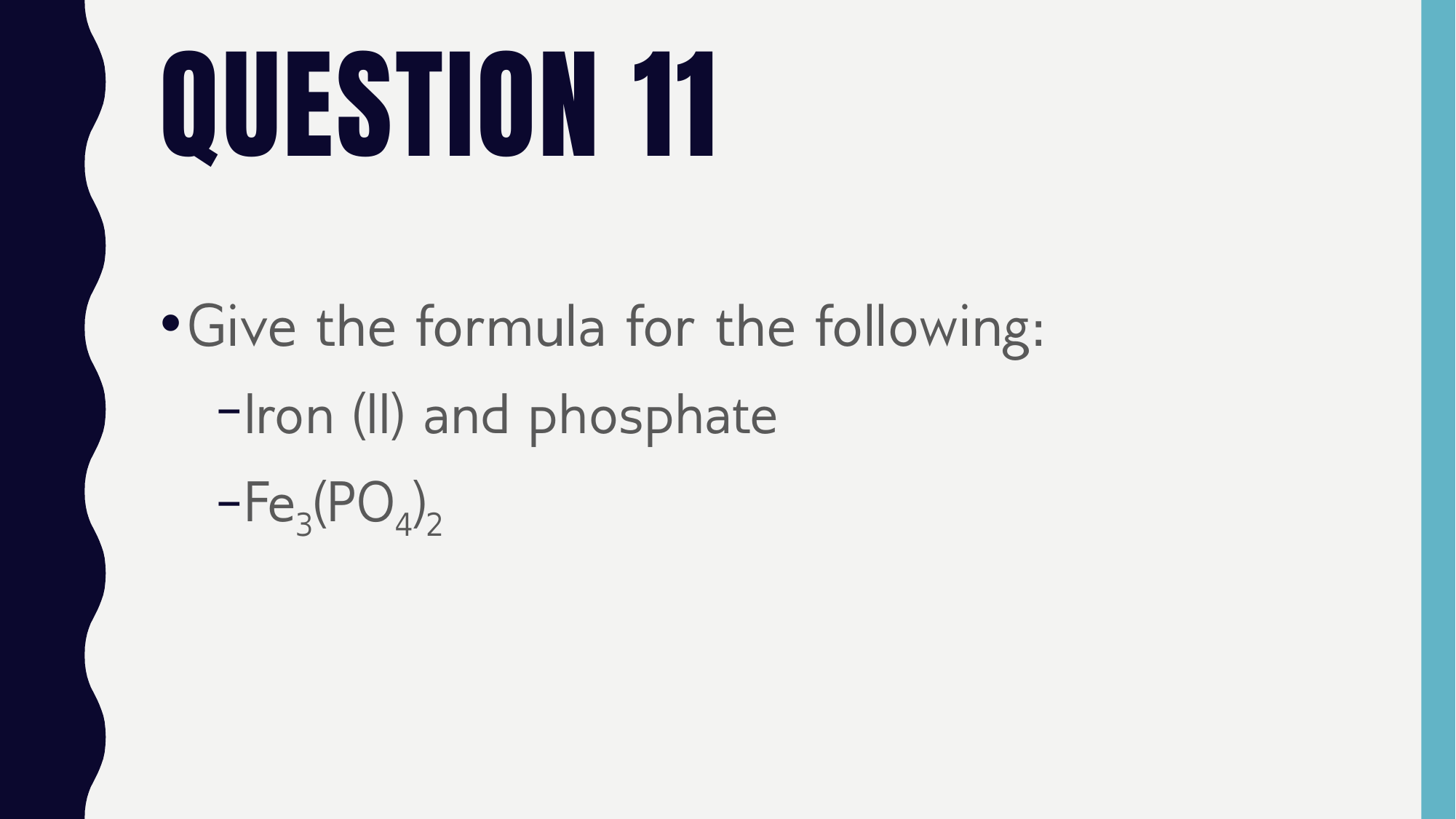

# Question 11
Give the formula for the following:
Iron (II) and phosphate
Fe3(PO4)2